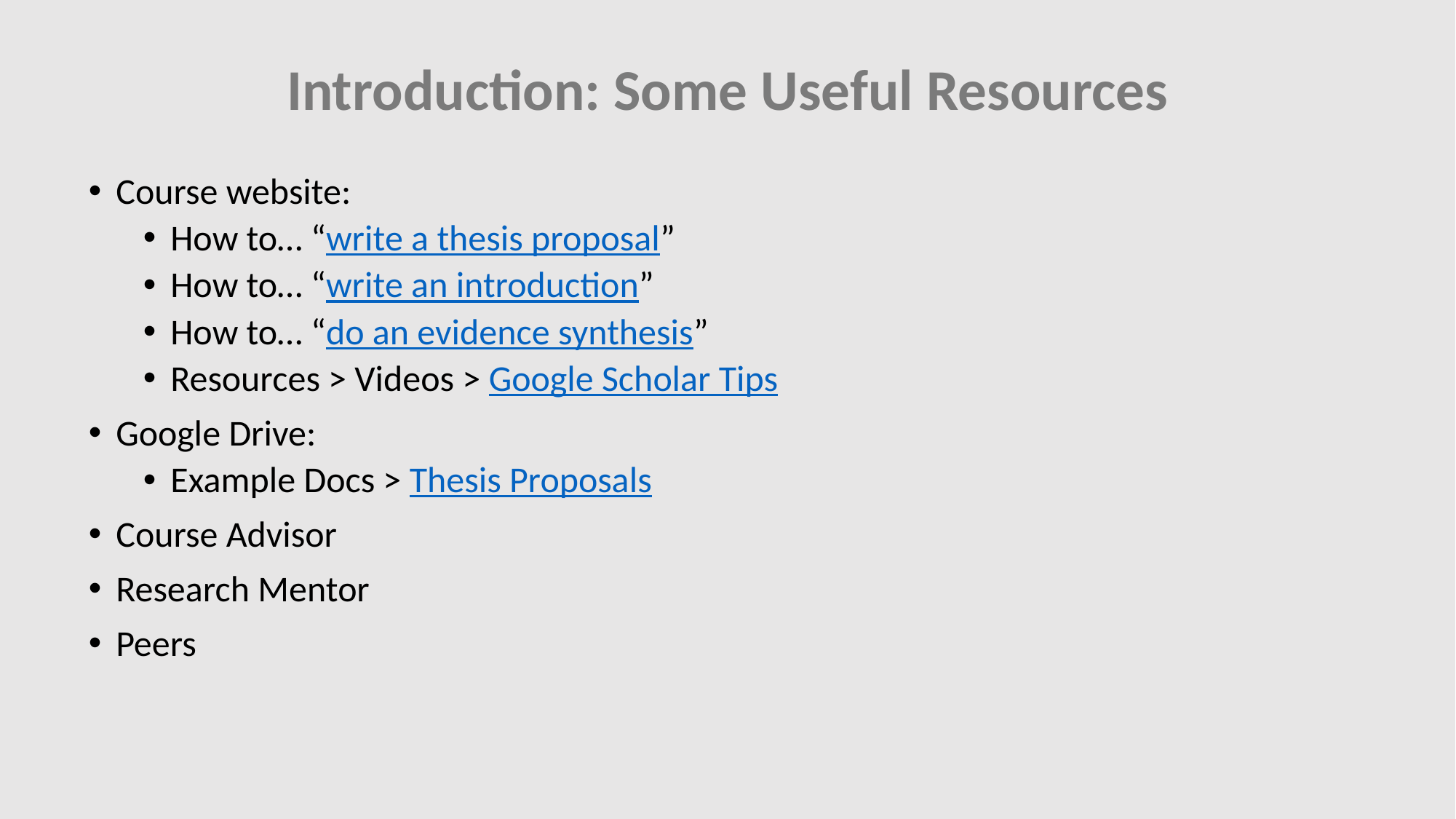

# Introduction: Some Useful Resources
Course website:
How to… “write a thesis proposal”
How to… “write an introduction”
How to… “do an evidence synthesis”
Resources > Videos > Google Scholar Tips
Google Drive:
Example Docs > Thesis Proposals
Course Advisor
Research Mentor
Peers